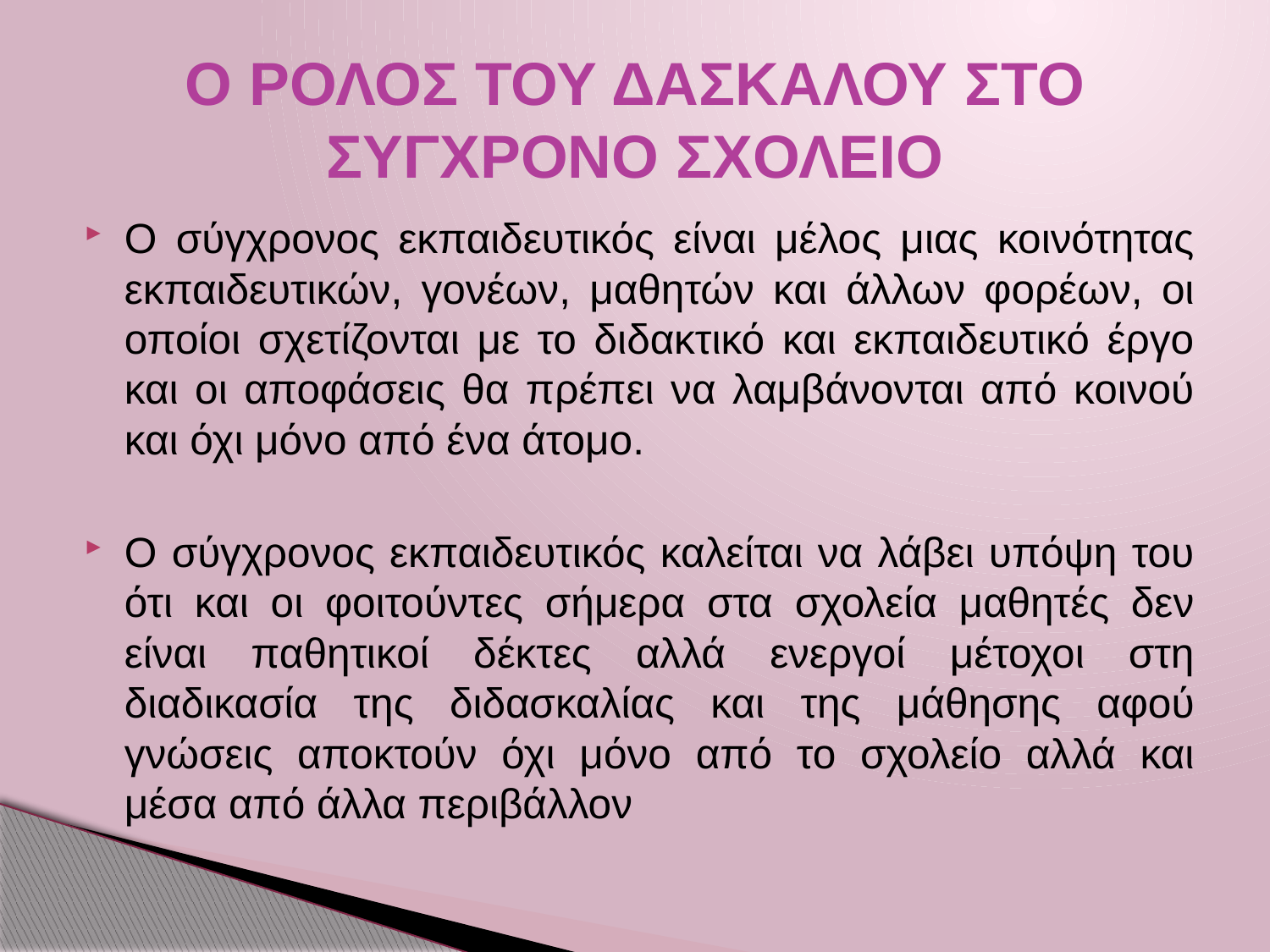

# Ο ΡΟΛΟΣ ΤΟΥ ΔΑΣΚΑΛΟΥ ΣΤΟ ΣΥΓΧΡΟΝΟ ΣΧΟΛΕΙΟ
Ο σύγχρονος εκπαιδευτικός είναι μέλος μιας κοινότητας εκπαιδευτικών, γονέων, μαθητών και άλλων φορέων, οι οποίοι σχετίζονται με το διδακτικό και εκπαιδευτικό έργο και οι αποφάσεις θα πρέπει να λαμβάνονται από κοινού και όχι μόνο από ένα άτομο.

Ο σύγχρονος εκπαιδευτικός καλείται να λάβει υπόψη του ότι και οι φοιτούντες σήμερα στα σχολεία μαθητές δεν είναι παθητικοί δέκτες αλλά ενεργοί μέτοχοι στη διαδικασία της διδασκαλίας και της μάθησης αφού γνώσεις αποκτούν όχι μόνο από το σχολείο αλλά και μέσα από άλλα περιβάλλον